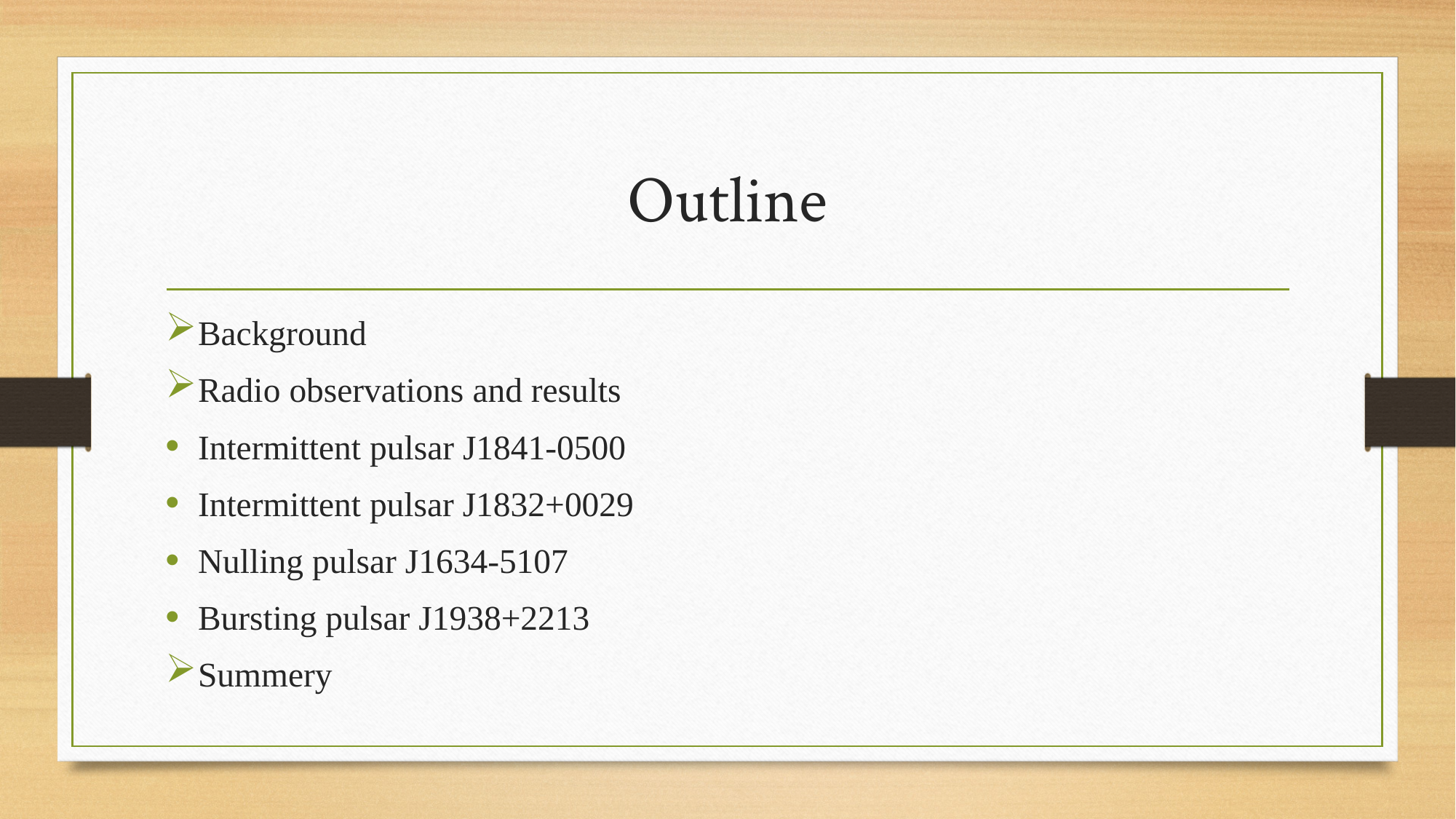

# Outline
Background
Radio observations and results
Intermittent pulsar J1841-0500
Intermittent pulsar J1832+0029
Nulling pulsar J1634-5107
Bursting pulsar J1938+2213
Summery